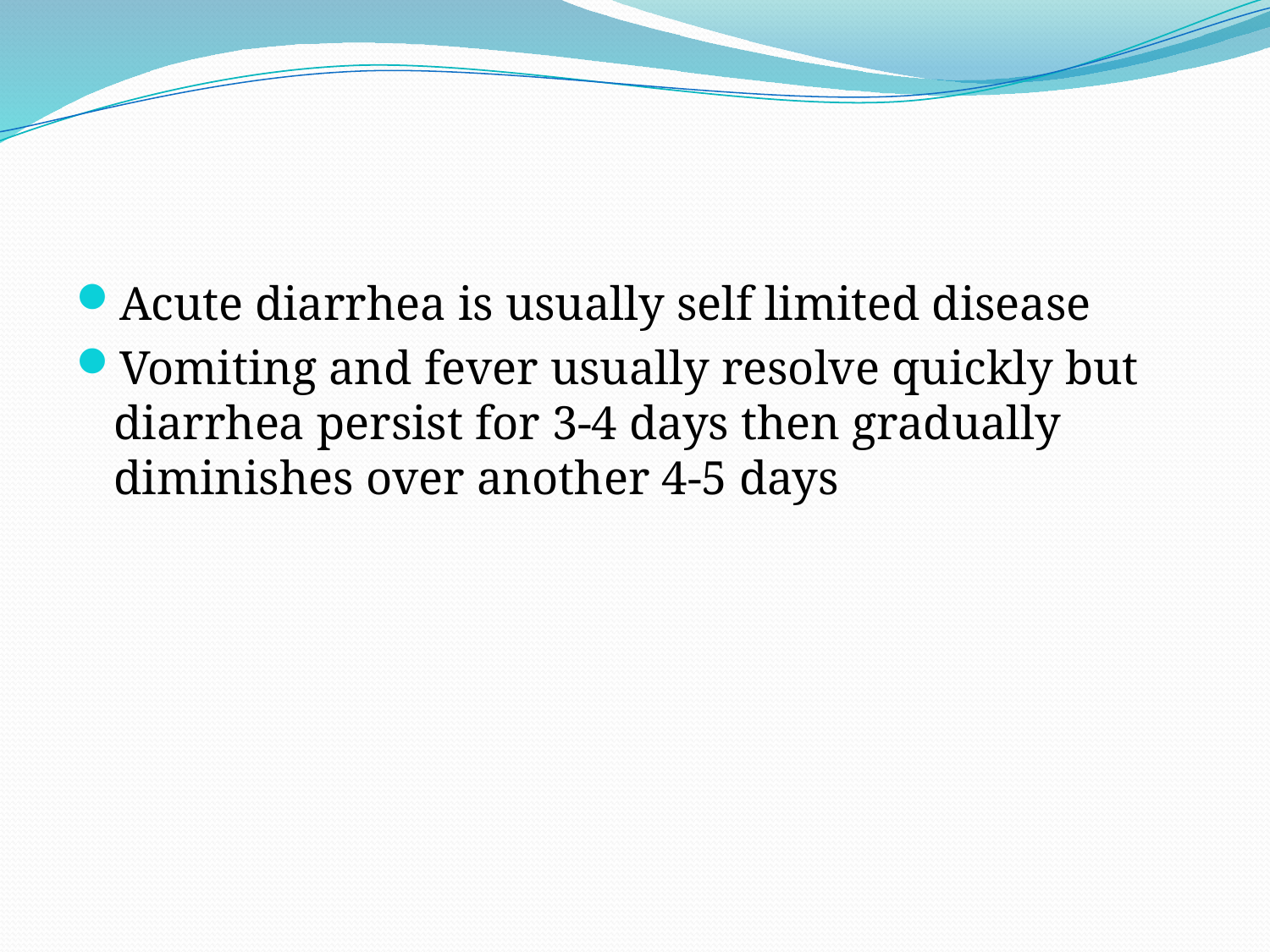

Acute diarrhea is usually self limited disease
Vomiting and fever usually resolve quickly but diarrhea persist for 3-4 days then gradually diminishes over another 4-5 days